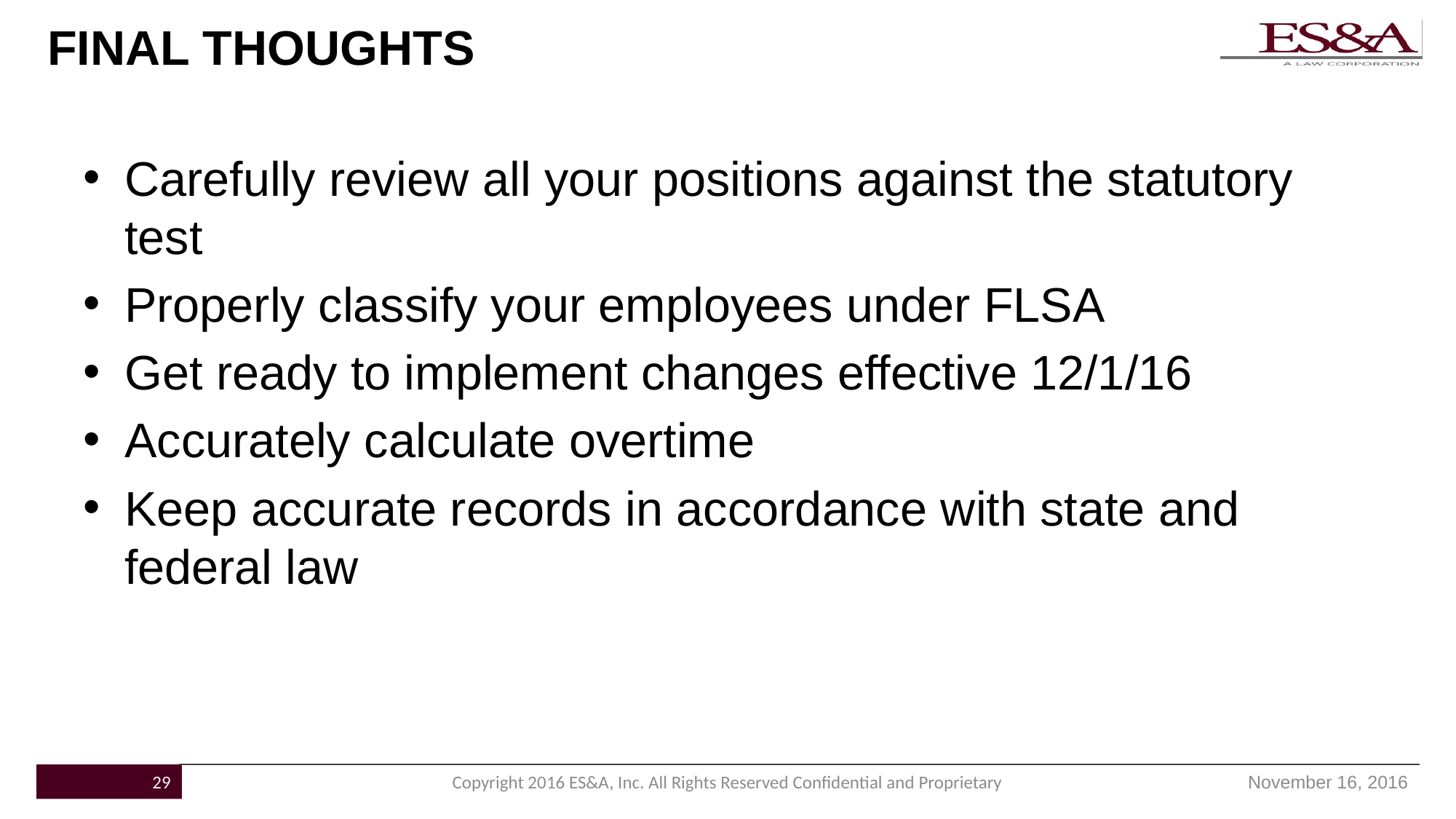

# FINAL THOUGHTS
Carefully review all your positions against the statutory test
Properly classify your employees under FLSA
Get ready to implement changes effective 12/1/16
Accurately calculate overtime
Keep accurate records in accordance with state and federal law

November 16, 2016
29
Copyright 2016 ES&A, Inc. All Rights Reserved Confidential and Proprietary